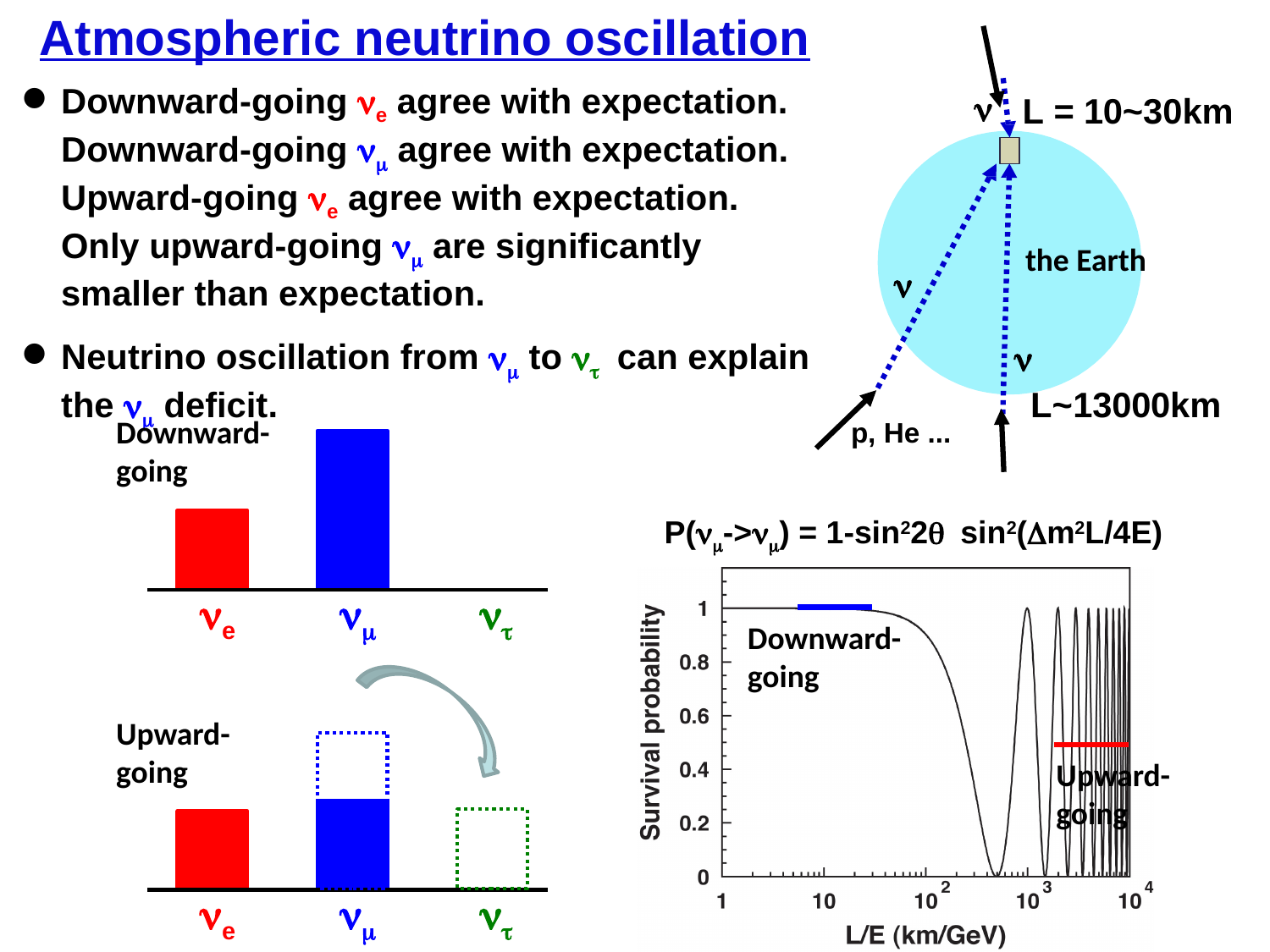

Atmospheric neutrino oscillation
Downward-going νe agree with expectation. Downward-going νμ agree with expectation. Upward-going νe agree with expectation.
Only upward-going νμ are significantly smaller than expectation.

Neutrino oscillation from νμ to ντ can explain the νμ deficit.

ν
L = 10~30km

the Earth
ν
ν
L~13000km
Downward-going
p, He ...

νe
νμ
ντ
P(νμ->νμ) = 1-sin22θ sin2(Δm2L/4E)

Downward-going

Upward-going
Upward-going

νe
νμ
ντ